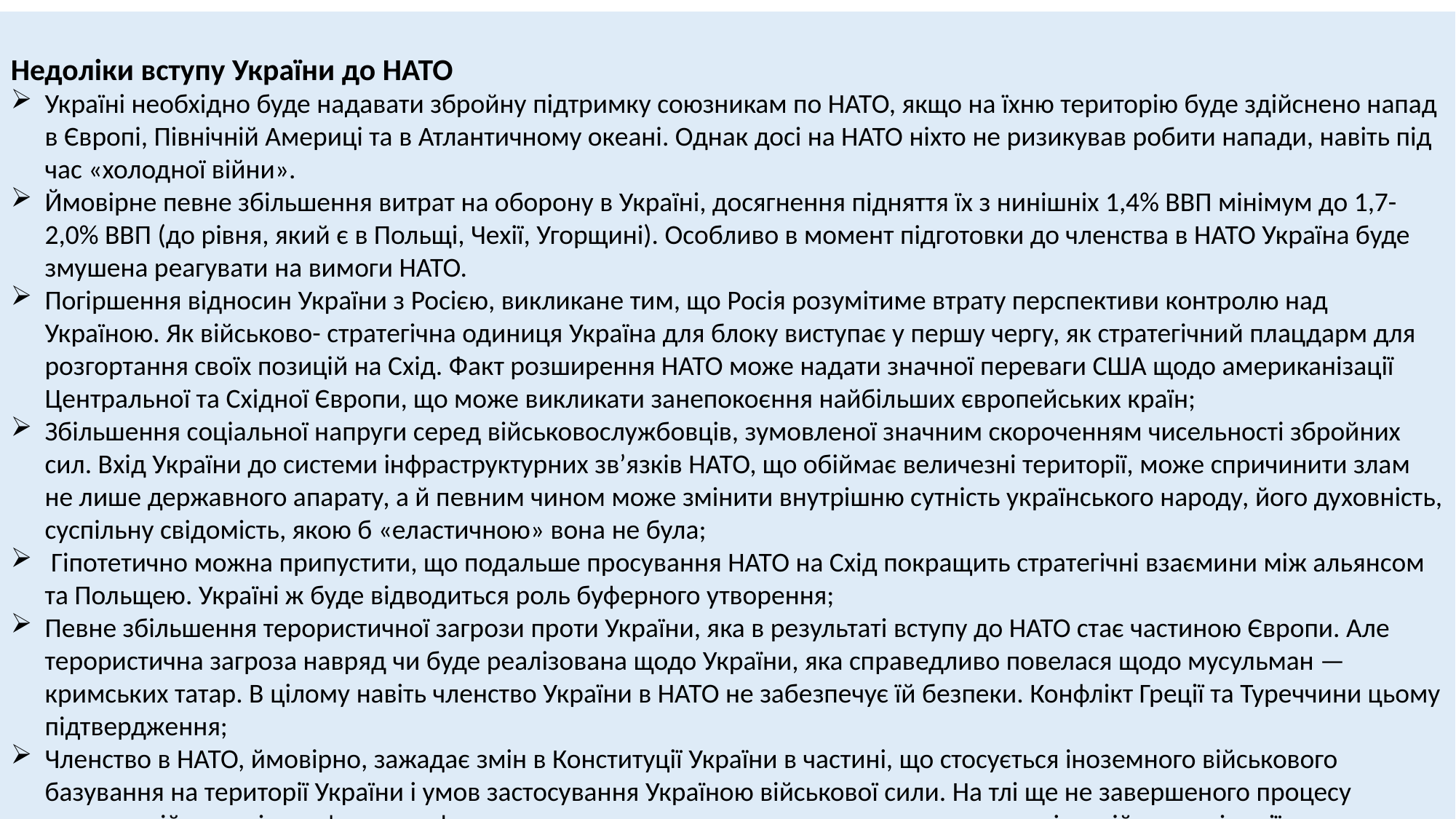

Недоліки вступу України до НАТО
Україні необхідно буде надавати збройну підтримку союзникам по НАТО, якщо на їхню територію буде здійснено напад в Європі, Північній Америці та в Атлантичному океані. Однак досі на НАТО ніхто не ризикував робити напади, навіть під час «холодної війни».
Ймовірне певне збільшення витрат на оборону в Україні, досягнення підняття їх з нинішніх 1,4% ВВП мінімум до 1,7-2,0% ВВП (до рівня, який є в Польщі, Чехії, Угорщині). Особливо в момент підготовки до членства в НАТО Україна буде змушена реагувати на вимоги НАТО.
Погіршення відносин України з Росією, викликане тим, що Росія розумітиме втрату перспективи контролю над Україною. Як військово- стратегічна одиниця Україна для блоку виступає у першу чергу, як стратегічний плацдарм для розгортання своїх позицій на Схід. Факт розширення НАТО може надати значної переваги США щодо американізації Центральної та Східної Європи, що може викликати занепокоєння найбільших європейських країн;
Збільшення соціальної напруги серед військовослужбовців, зумовленої значним скороченням чисельності збройних сил. Вхід України до системи інфраструктурних зв’язків НАТО, що обіймає величезні території, може спричинити злам не лише державного апарату, а й певним чином може змінити внутрішню сутність українського народу, його духовність, суспільну свідомість, якою б «еластичною» вона не була;
 Гіпотетично можна припустити, що подальше просування НАТО на Схід покращить стратегічні взаємини між альянсом та Польщею. Україні ж буде відводиться роль буферного утворення;
Певне збільшення терористичної загрози проти України, яка в результаті вступу до НАТО стає частиною Європи. Але терористична загроза навряд чи буде реалізована щодо України, яка справедливо повелася щодо мусульман — кримських татар. В цілому навіть членство України в НАТО не забезпечує їй безпеки. Конфлікт Греції та Туреччини цьому підтвердження;
Членство в НАТО, ймовірно, зажадає змін в Конституції України в частині, що стосується іноземного військового базування на території України і умов застосування Україною військової сили. На тлі ще не завершеного процесу конституційних змін у зв'язку з реформою влади, це є чинником, що перешкоджає політичній консолідації.